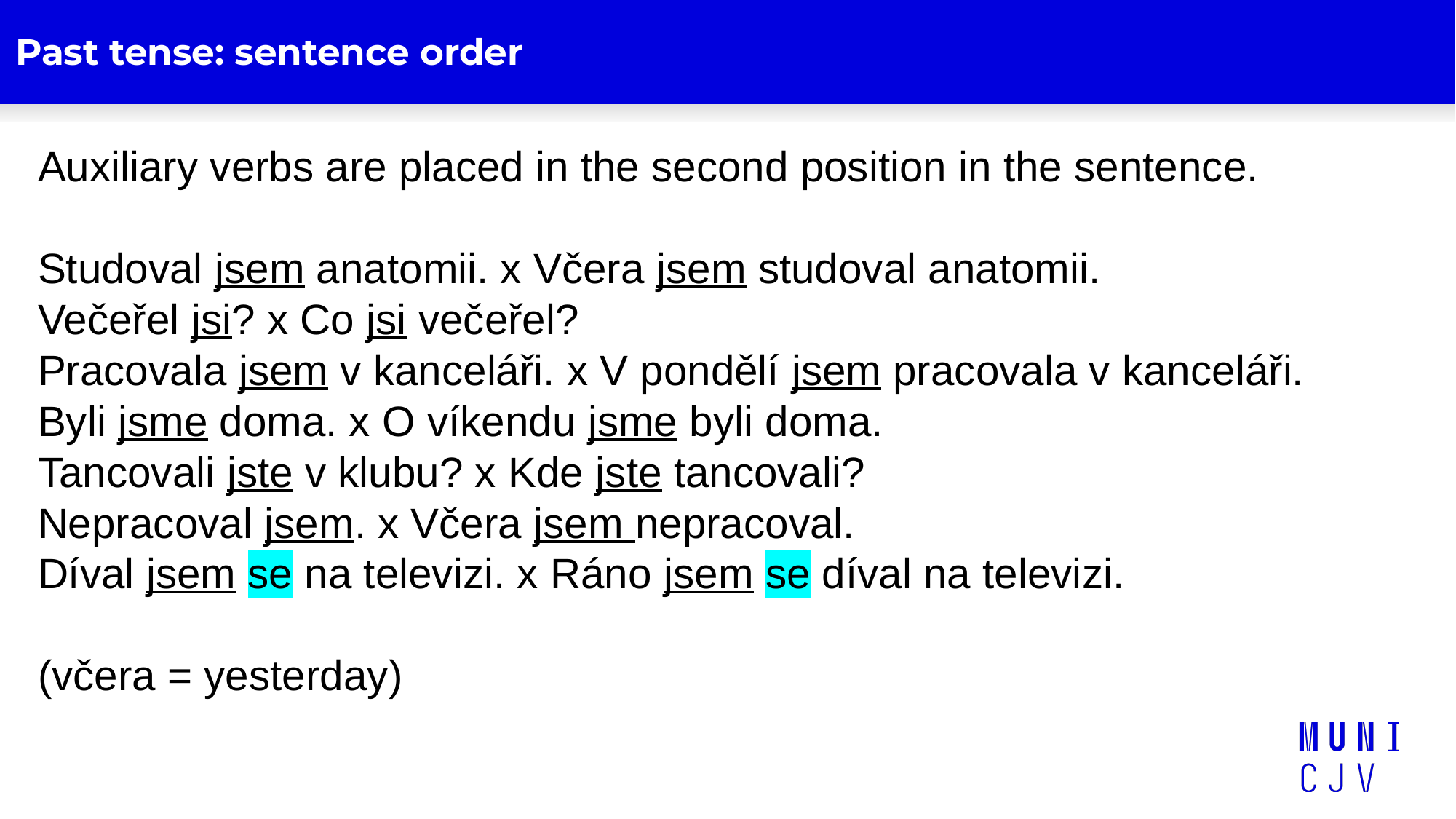

# Past tense: sentence order
Auxiliary verbs are placed in the second position in the sentence.

Studoval jsem anatomii. x Včera jsem studoval anatomii.
Večeřel jsi? x Co jsi večeřel?
Pracovala jsem v kanceláři. x V pondělí jsem pracovala v kanceláři.
Byli jsme doma. x O víkendu jsme byli doma.
Tancovali jste v klubu? x Kde jste tancovali?
Nepracoval jsem. x Včera jsem nepracoval.
Díval jsem se na televizi. x Ráno jsem se díval na televizi.

(včera = yesterday)